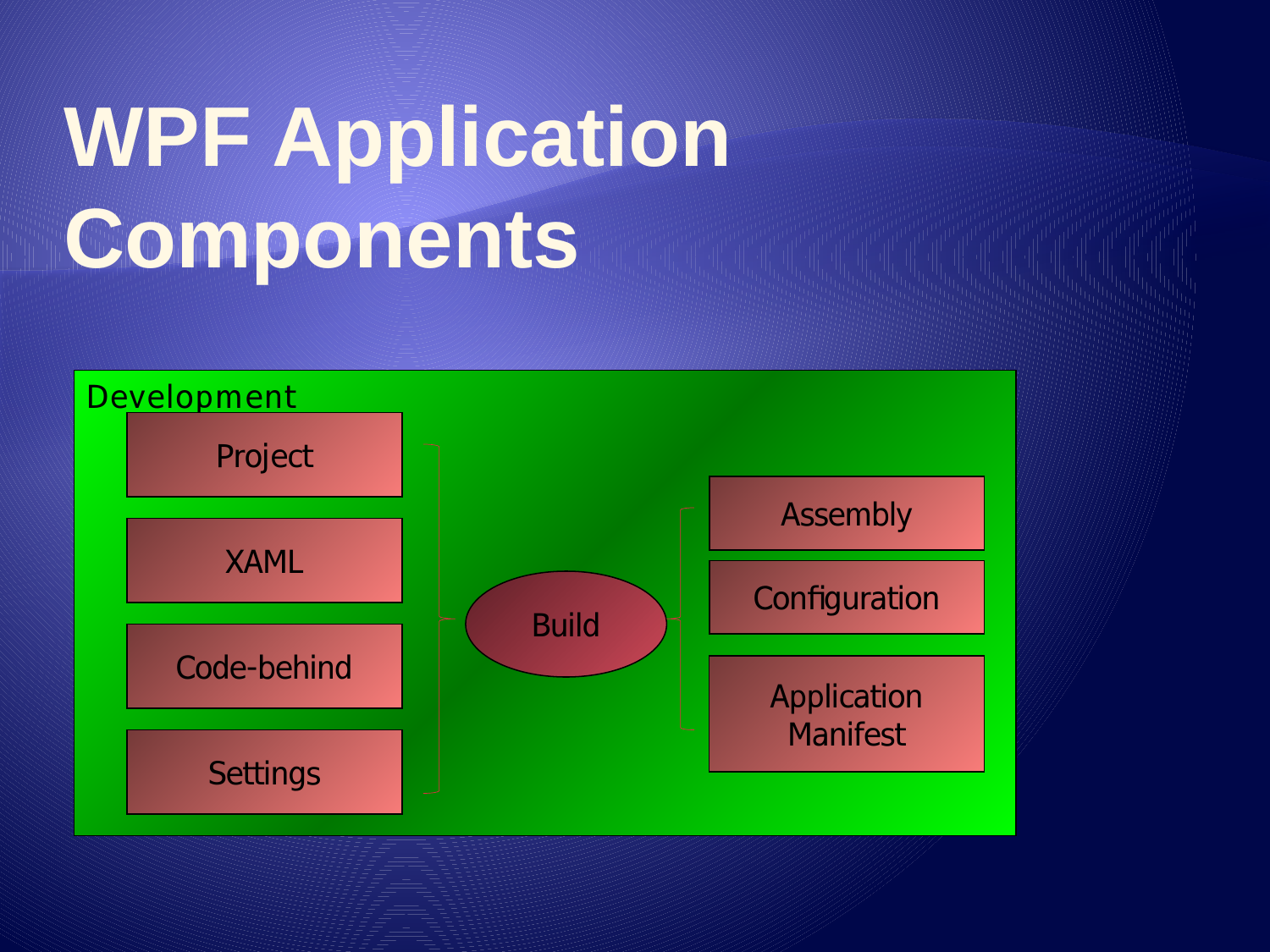

# WPF Application Components
Development
Project

Assembly
Application
Manifest

XAML
Configuration
Build
Code-behind
Settings